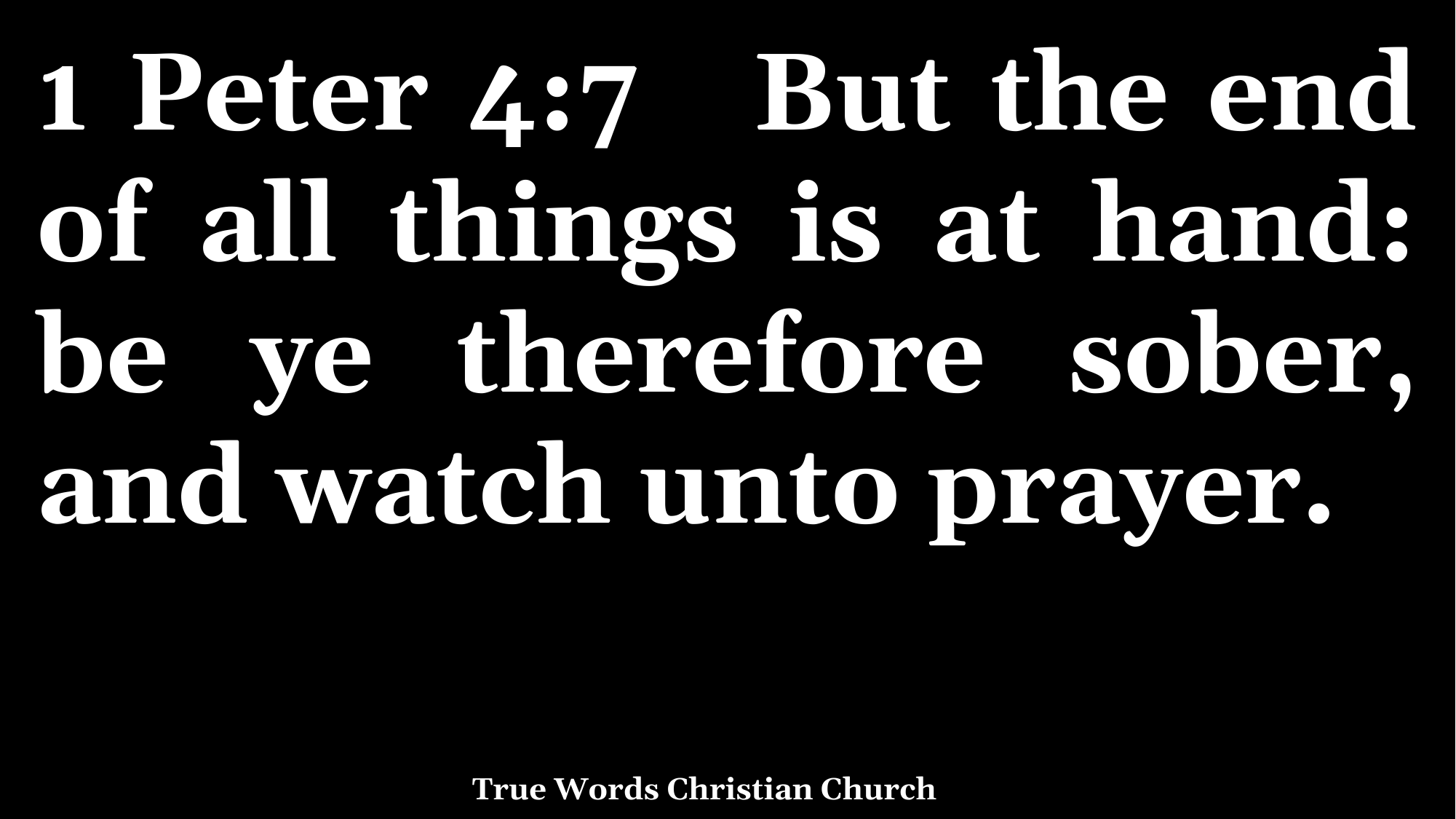

1 Peter 4:7   But the end of all things is at hand: be ye therefore sober, and watch unto prayer.
True Words Christian Church